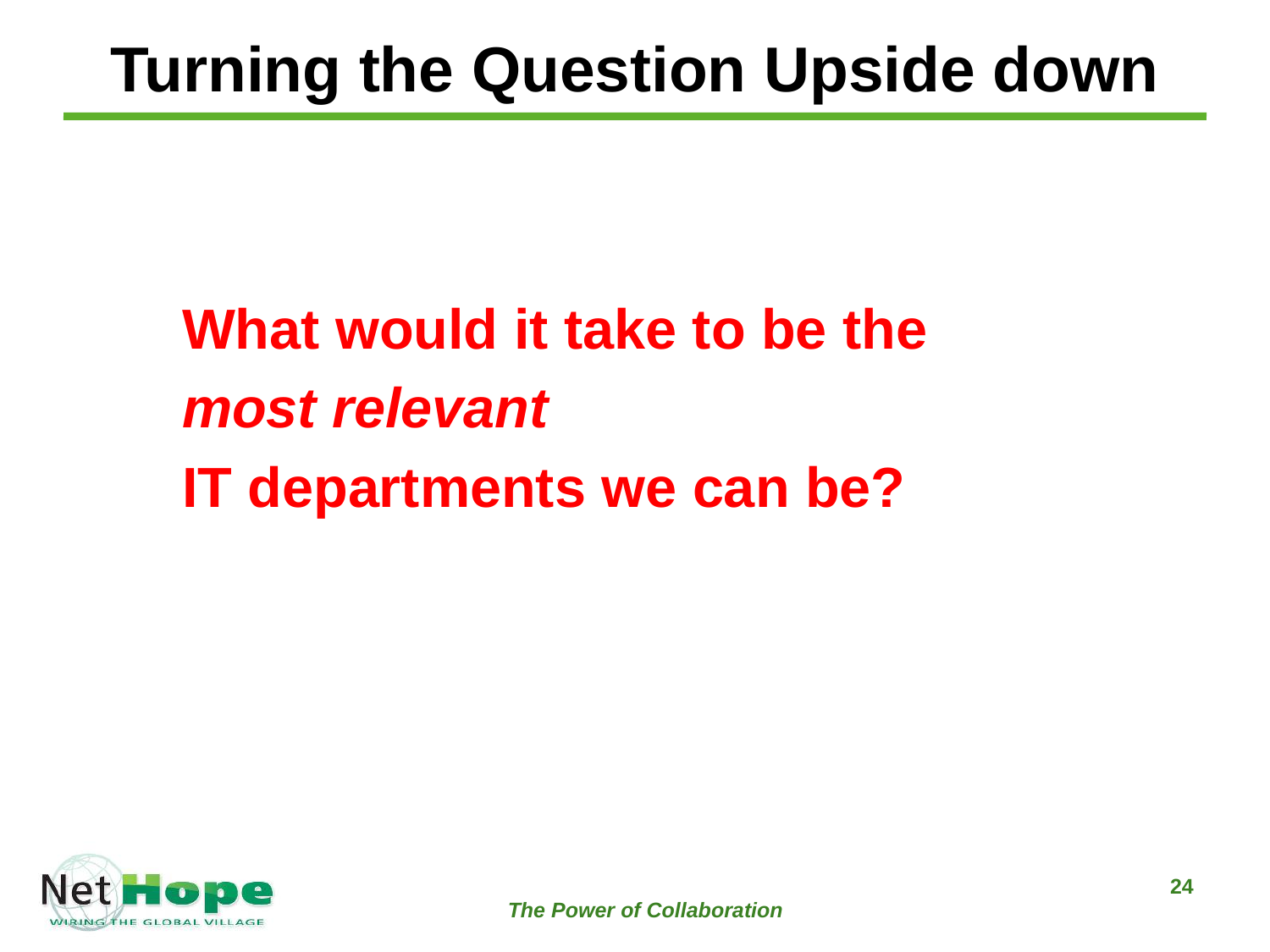

# Turning the Question Upside down

	What would it take to be the
	most relevant
	IT departments we can be?

The Power of Collaboration
24